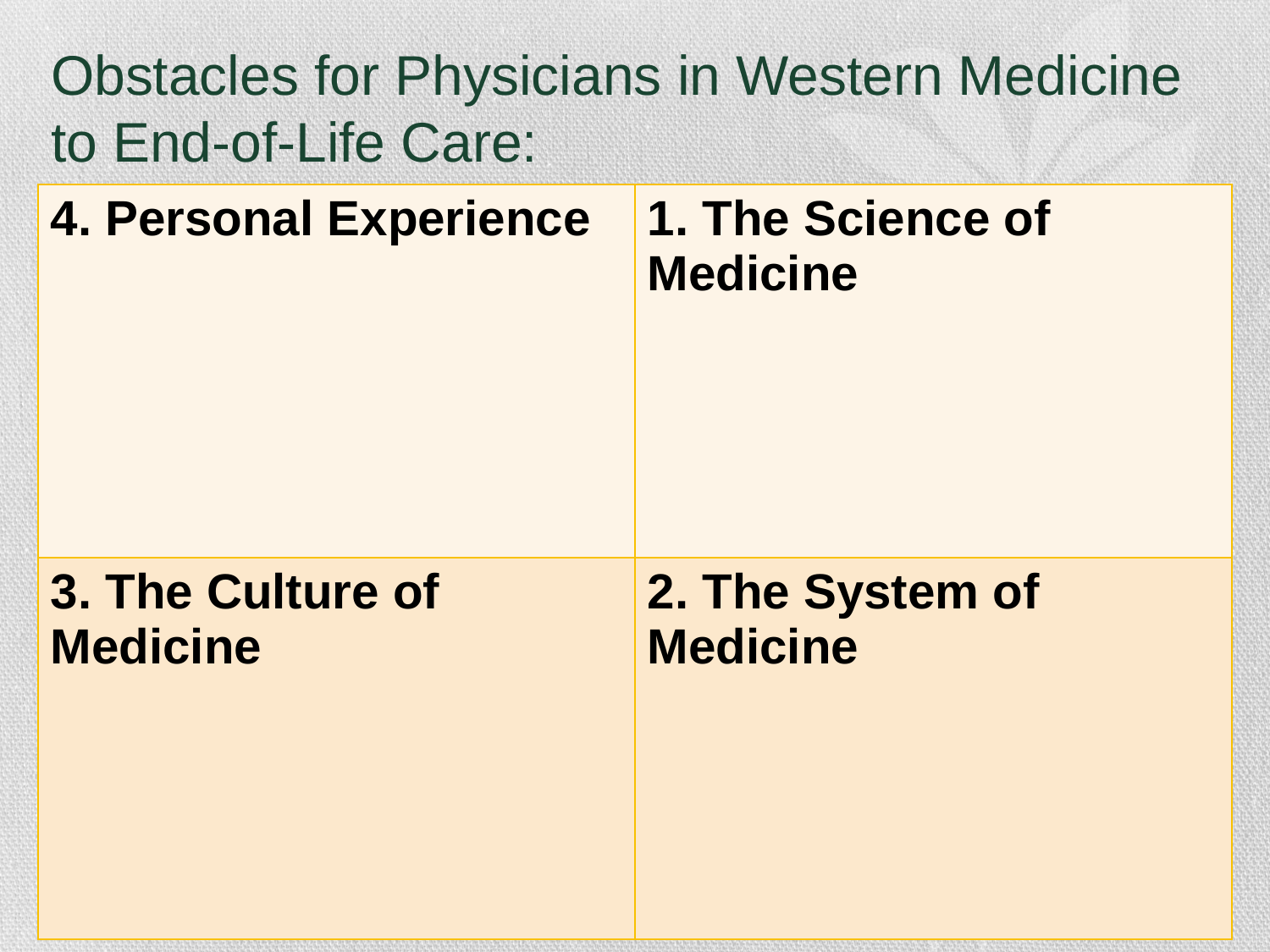

# Obstacles for Physicians in Western Medicine to End-of-Life Care:
| 4. Personal Experience | 1. The Science of Medicine |
| --- | --- |
| 3. The Culture of Medicine | 2. The System of Medicine |